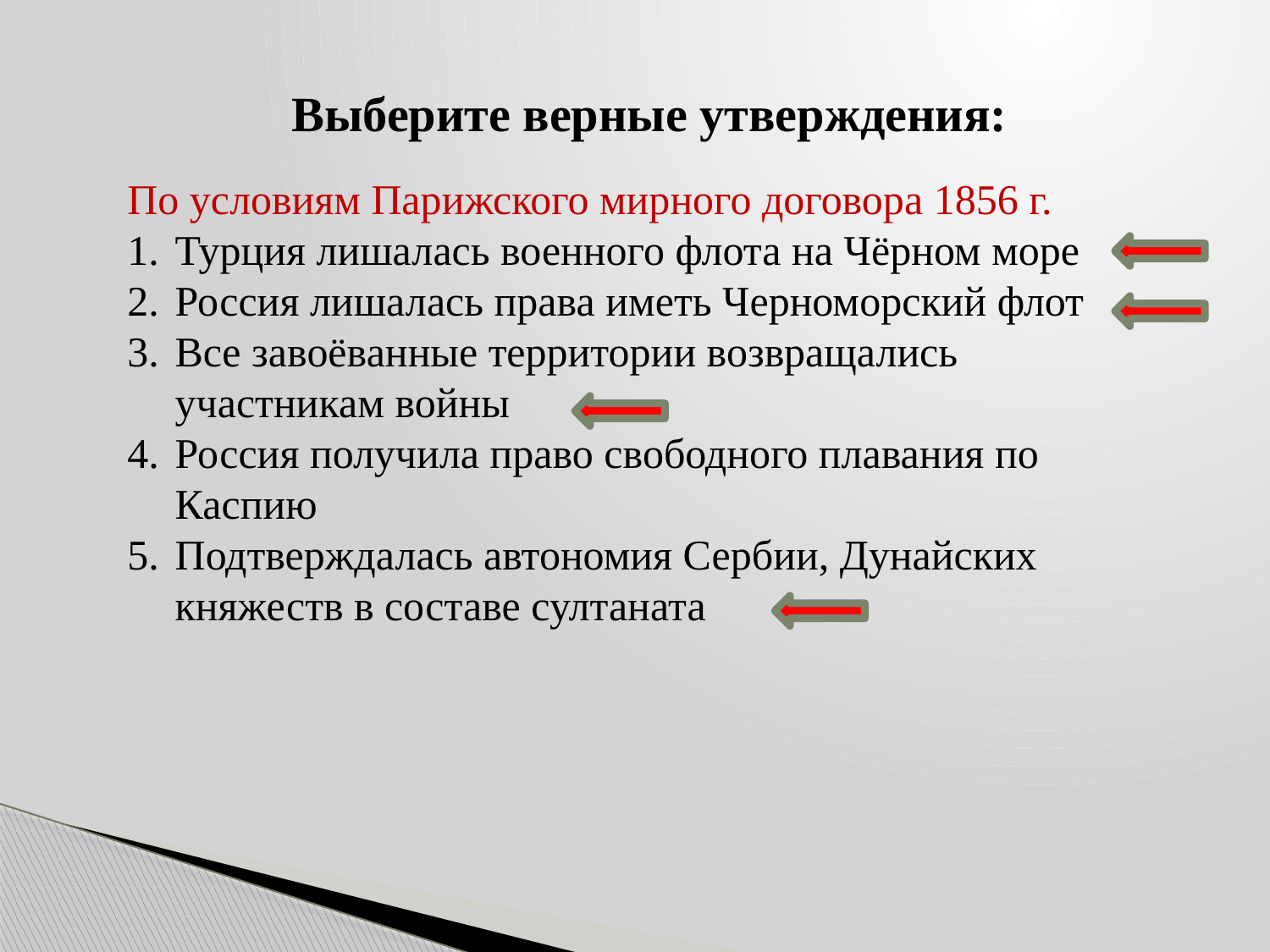

Выберите верные утверждения:
По условиям Парижского мирного договора 1856 г.
Турция лишалась военного флота на Чёрном море
Россия лишалась права иметь Черноморский флот
Все завоёванные территории возвращались участникам войны
Россия получила право свободного плавания по Каспию
Подтверждалась автономия Сербии, Дунайских княжеств в составе султаната